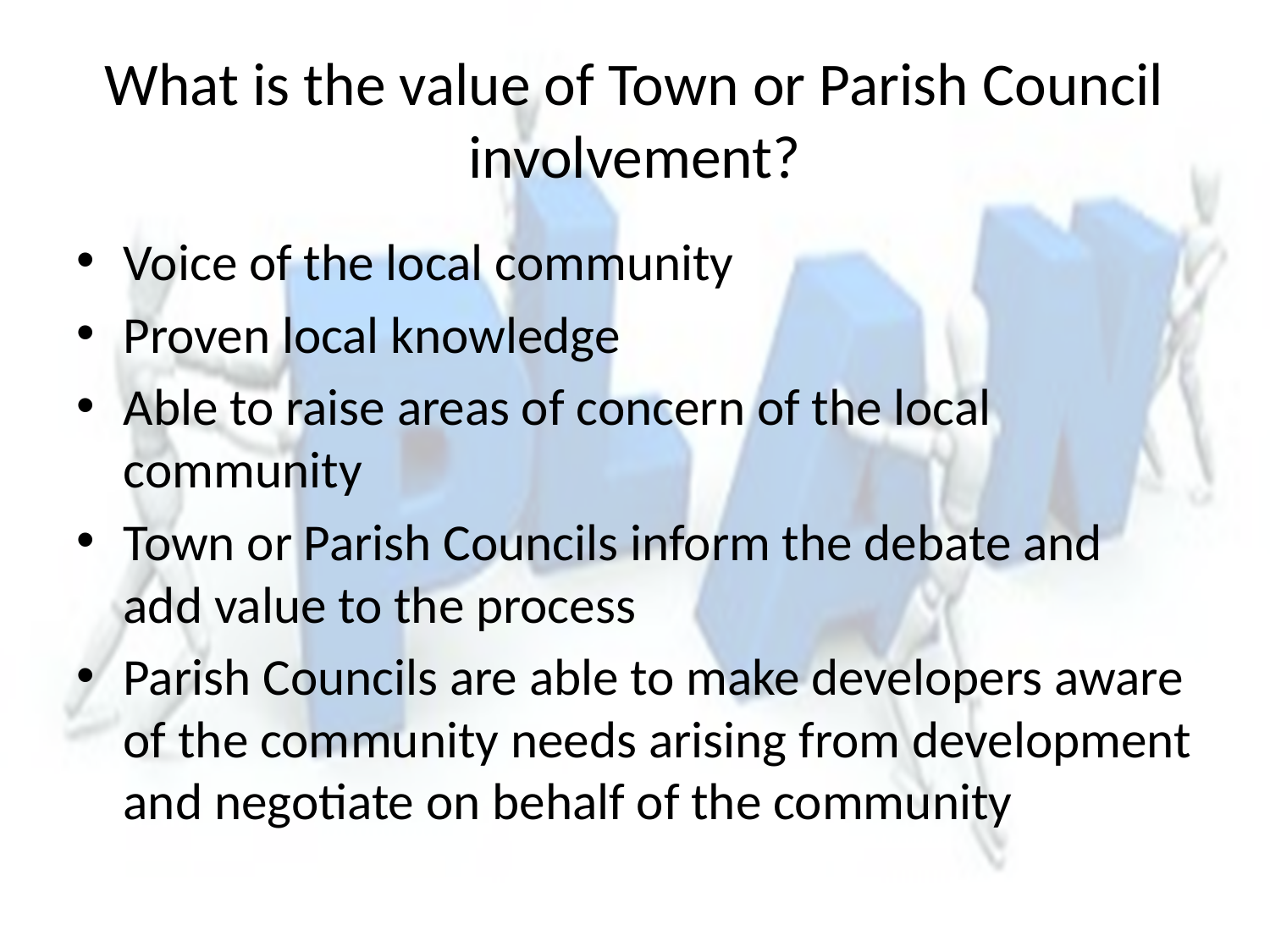

# What is the value of Town or Parish Council involvement?
Voice of the local community
Proven local knowledge
Able to raise areas of concern of the local community
Town or Parish Councils inform the debate and add value to the process
Parish Councils are able to make developers aware of the community needs arising from development and negotiate on behalf of the community